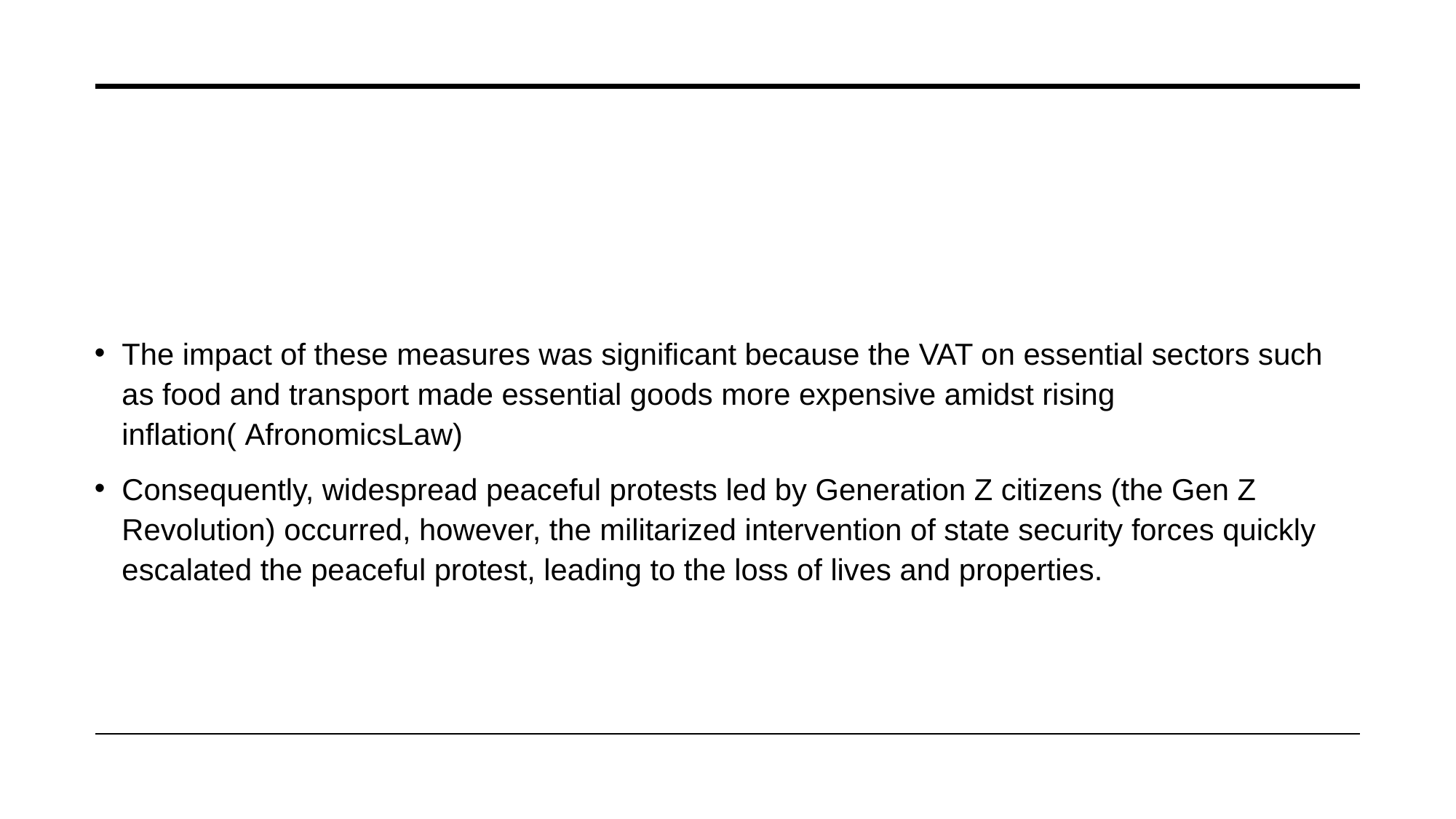

#

The impact of these measures was significant because the VAT on essential sectors such as food and transport made essential goods more expensive amidst rising inflation( AfronomicsLaw)
Consequently, widespread peaceful protests led by Generation Z citizens (the Gen Z Revolution) occurred, however, the militarized intervention of state security forces quickly escalated the peaceful protest, leading to the loss of lives and properties.